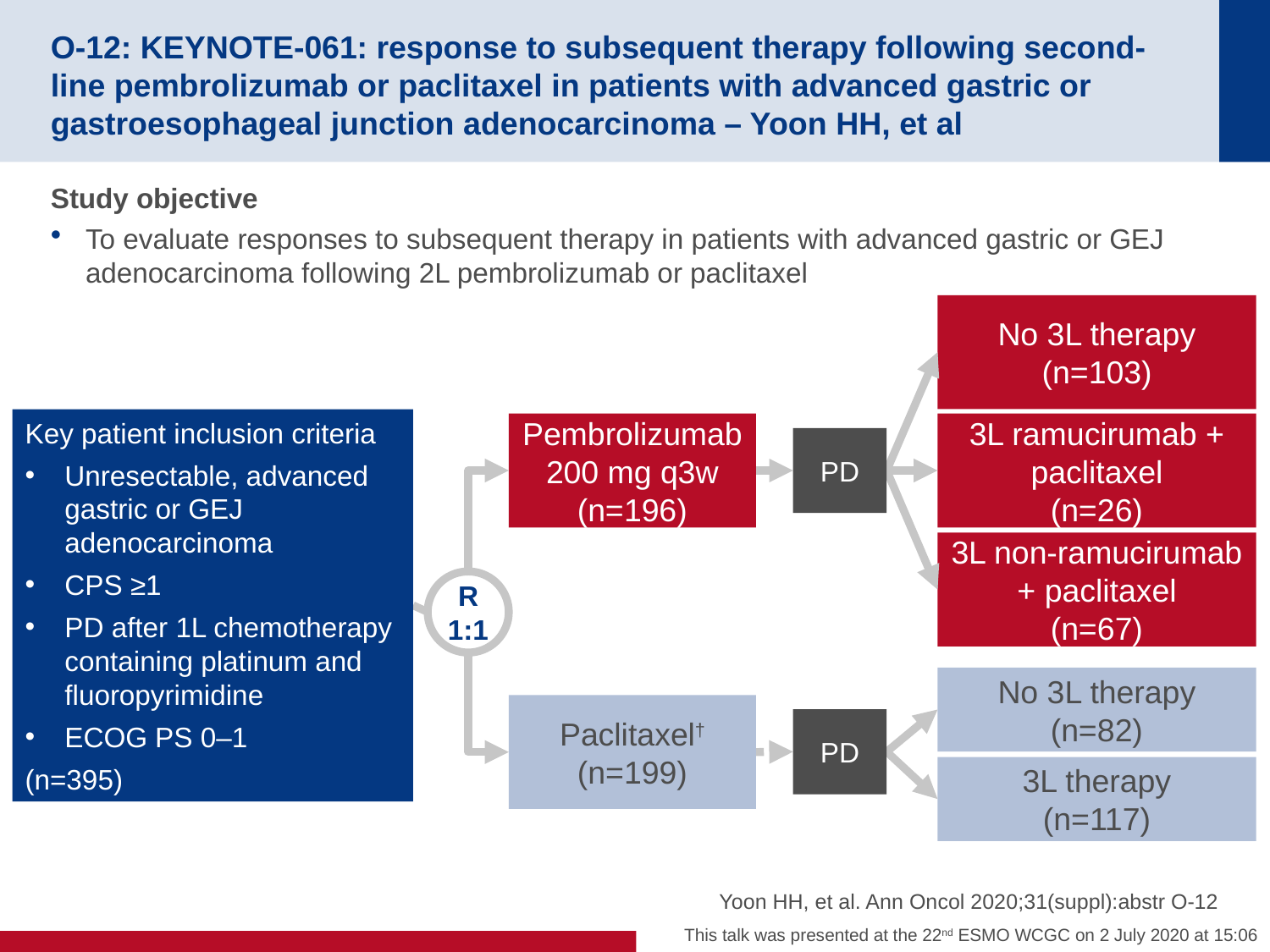

# O-12: KEYNOTE-061: response to subsequent therapy following second-line pembrolizumab or paclitaxel in patients with advanced gastric or gastroesophageal junction adenocarcinoma – Yoon HH, et al
Study objective
To evaluate responses to subsequent therapy in patients with advanced gastric or GEJ adenocarcinoma following 2L pembrolizumab or paclitaxel

No 3L therapy
(n=103)
Key patient inclusion criteria
Unresectable, advanced gastric or GEJ adenocarcinoma
CPS ≥1
PD after 1L chemotherapy containing platinum and fluoropyrimidine
ECOG PS 0–1
(n=395)
Pembrolizumab
200 mg q3w
(n=196)
3L ramucirumab + paclitaxel
(n=26)
PD
3L non-ramucirumab + paclitaxel
(n=67)
R
1:1
No 3L therapy
(n=82)
Paclitaxel†
(n=199)
PD
3L therapy
(n=117)
Yoon HH, et al. Ann Oncol 2020;31(suppl):abstr O-12
This talk was presented at the 22nd ESMO WCGC on 2 July 2020 at 15:06